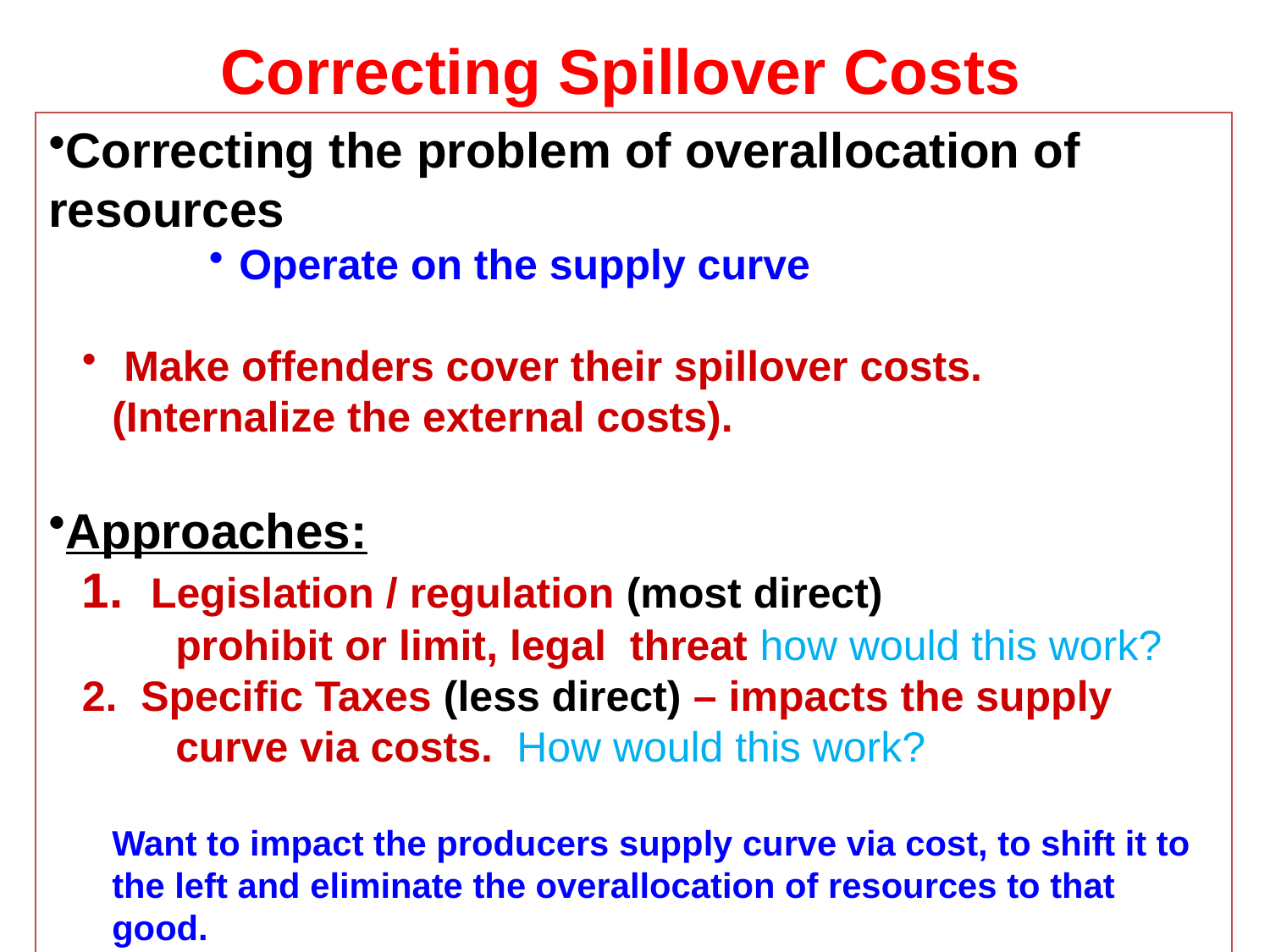

Correcting Spillover Costs
Correcting the problem of overallocation of resources
Operate on the supply curve

 Make offenders cover their spillover costs.  (Internalize the external costs).

Approaches:
  Legislation / regulation (most direct)
prohibit or limit, legal  threat how would this work?
  Specific Taxes (less direct) – impacts the supply
curve via costs.  How would this work?

Want to impact the producers supply curve via cost, to shift it to the left and eliminate the overallocation of resources to that good.